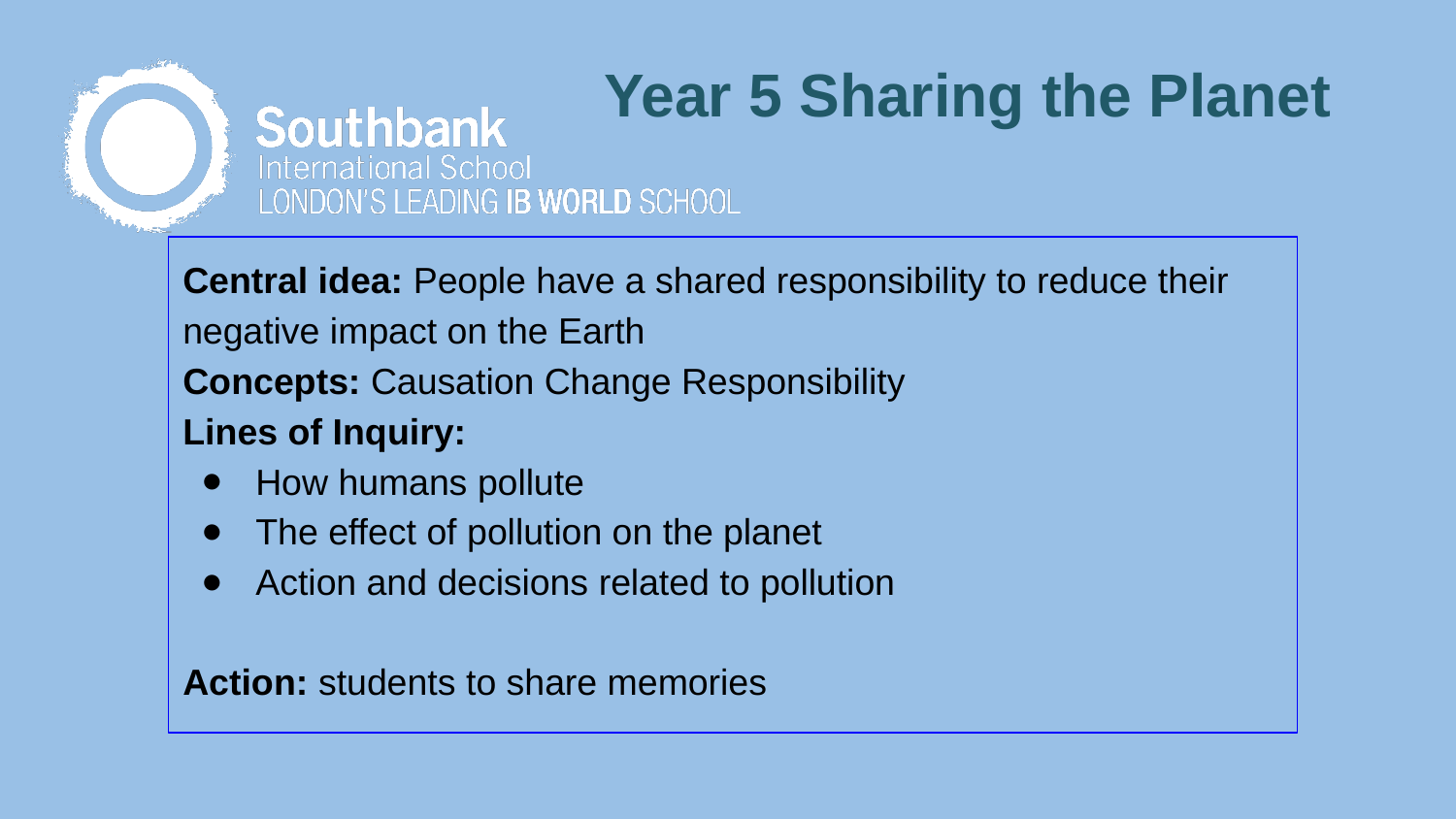

# Year 5 Sharing the Planet
Central idea: People have a shared responsibility to reduce their negative impact on the Earth
Concepts: Causation Change Responsibility
Lines of Inquiry:
How humans pollute
The effect of pollution on the planet
Action and decisions related to pollution

Action: students to share memories